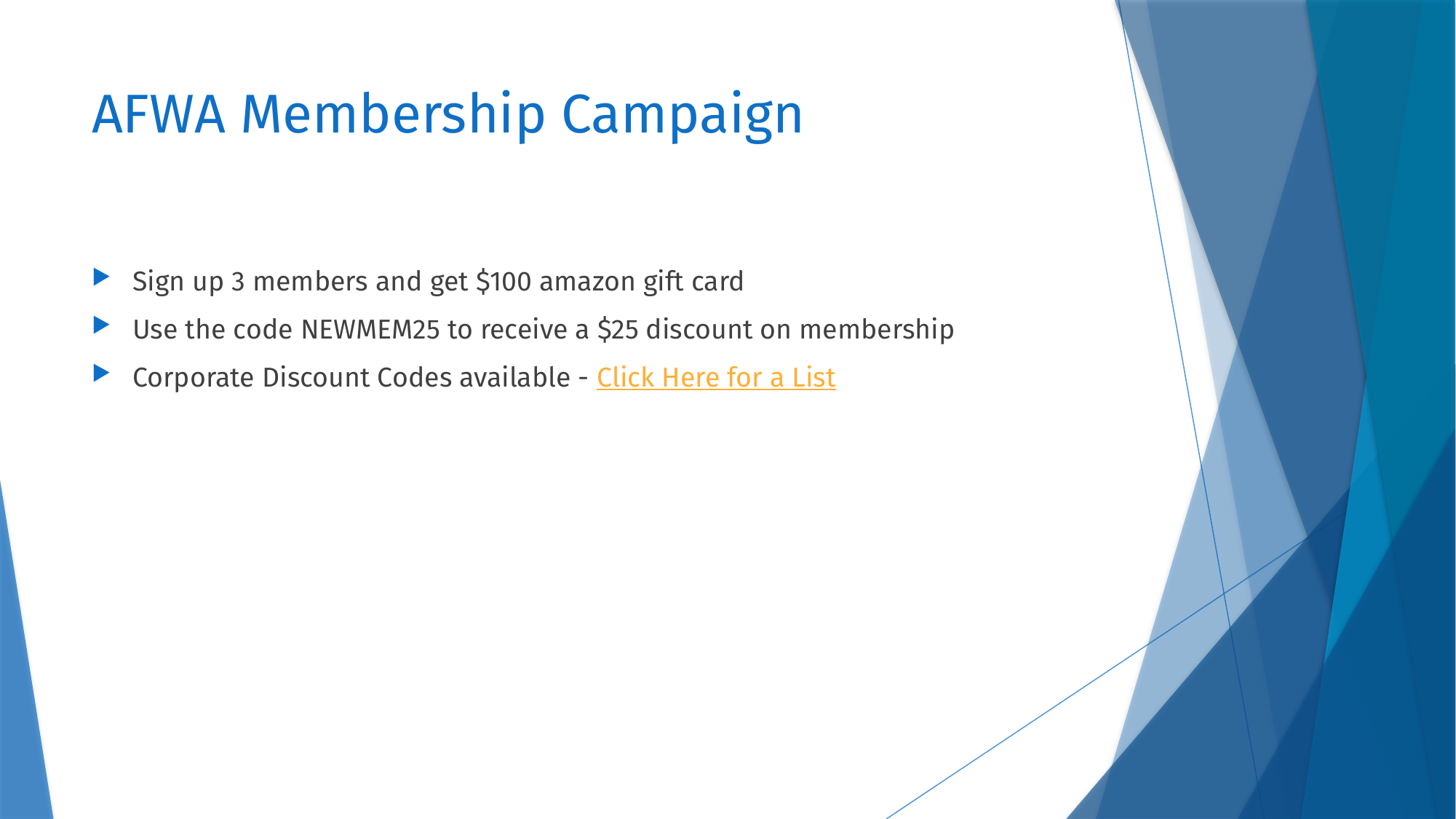

# AFWA Membership Campaign
Sign up 3 members and get $100 amazon gift card
Use the code NEWMEM25 to receive a $25 discount on membership
Corporate Discount Codes available - Click Here for a List